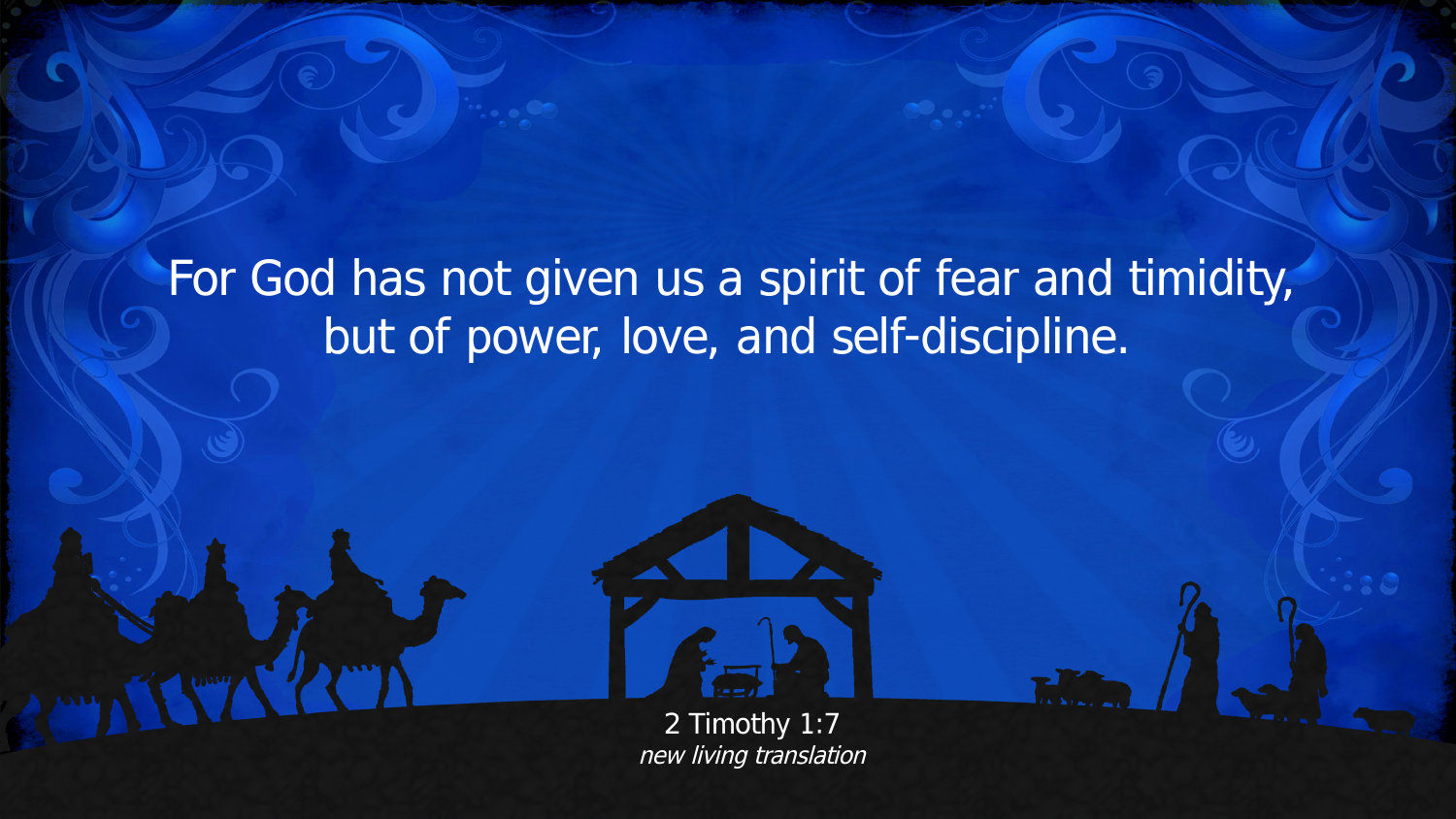

For God has not given us a spirit of fear and timidity,
but of power, love, and self-discipline.
2 Timothy 1:7
new living translation